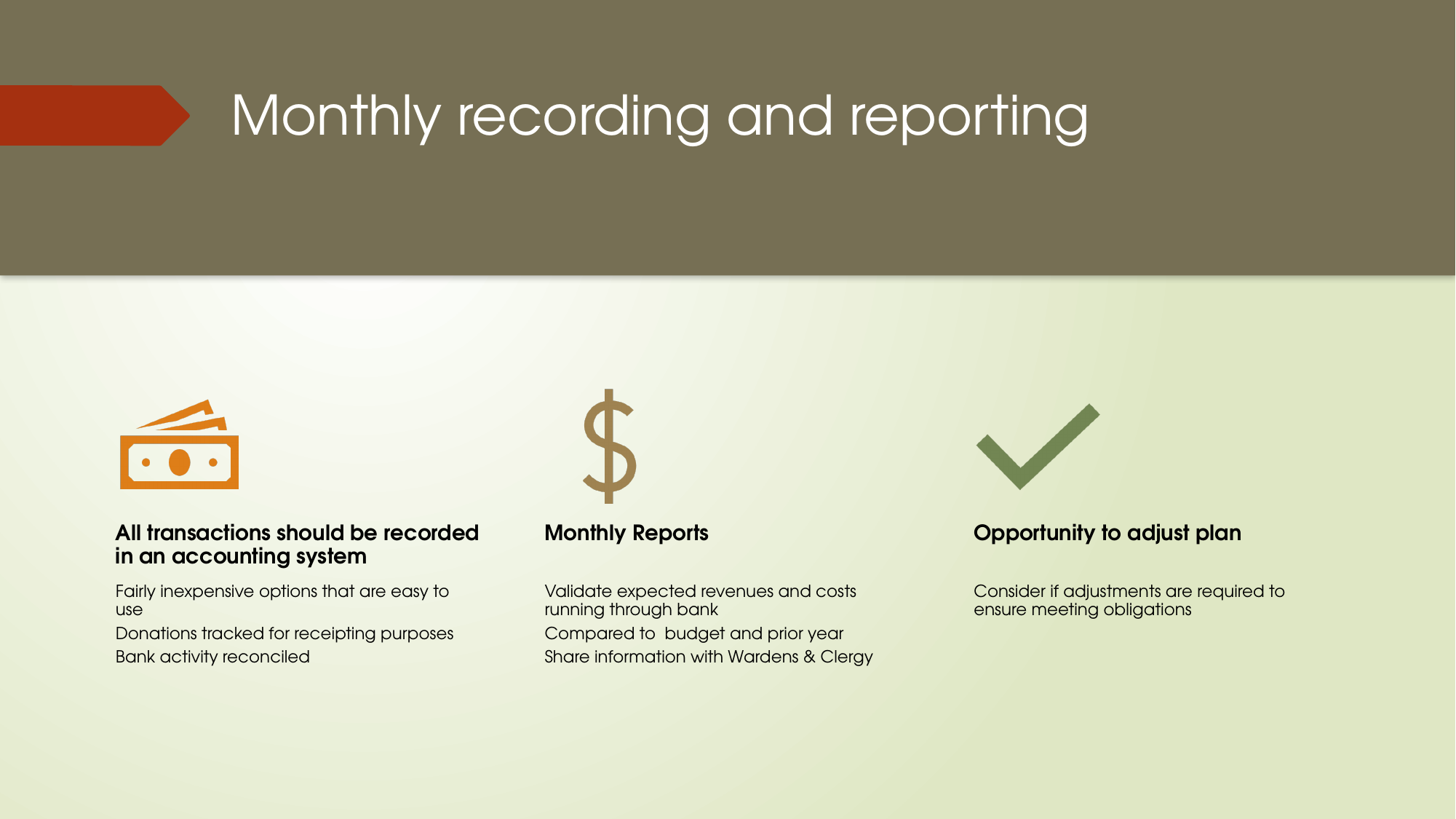

# Monthly recording and reporting

All transactions should be recorded in an accounting system
Fairly inexpensive options that are easy to use
Donations tracked for receipting purposes
Bank activity reconciled
Monthly Reports
Validate expected revenues and costs running through bank
Compared to  budget and prior year
Share information with Wardens & Clergy
Opportunity to adjust plan
Consider if adjustments are required to ensure meeting obligations